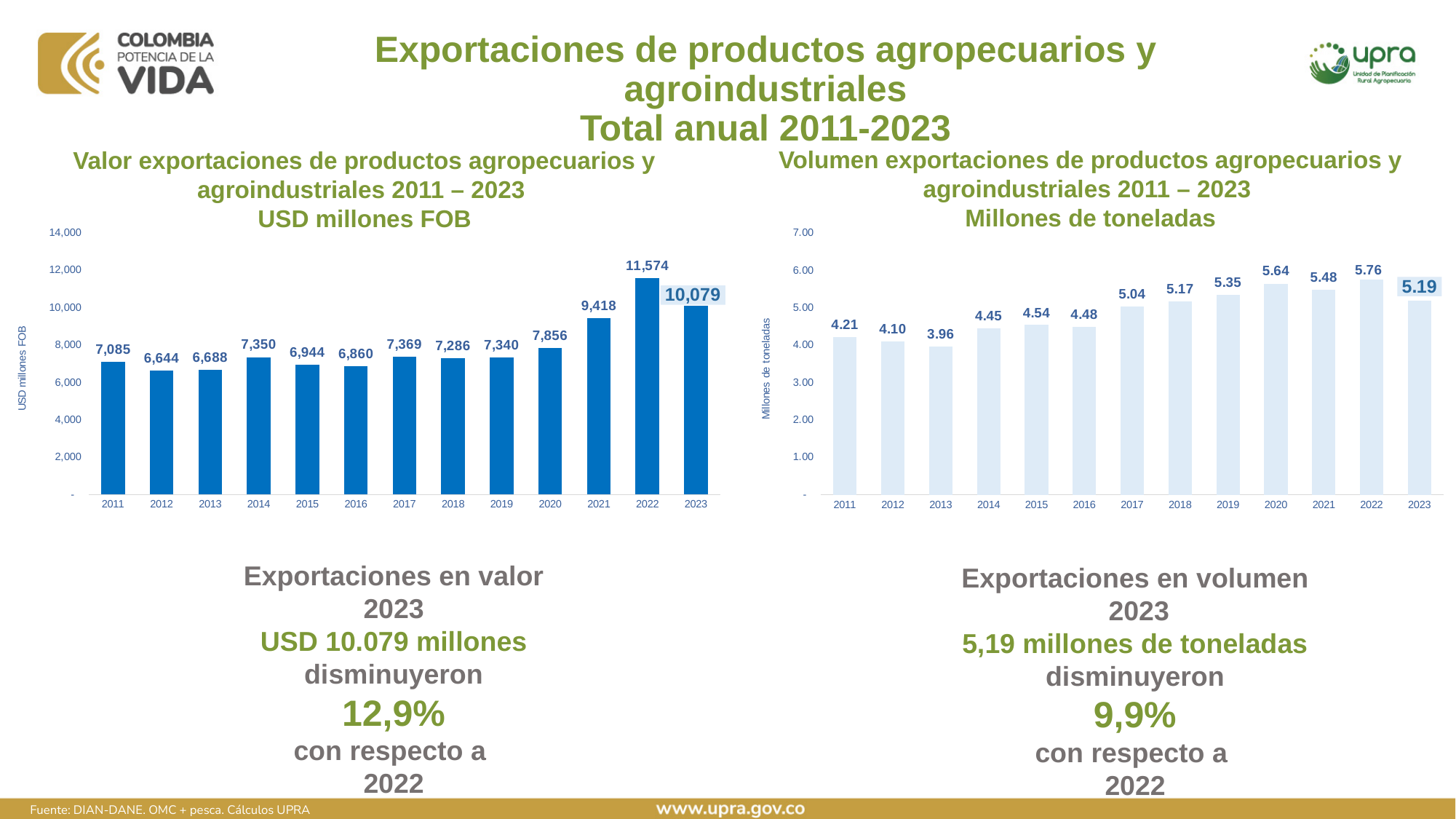

# Exportaciones de productos agropecuarios y agroindustriales Total anual 2011-2023
Volumen exportaciones de productos agropecuarios y agroindustriales 2011 – 2023
Millones de toneladas
Valor exportaciones de productos agropecuarios y agroindustriales 2011 – 2023
USD millones FOB

### Chart

| Category | Exportaciones USD millones FOB |
|---|---|
| 2011 | 7085.110753489997 |
| 2012 | 6643.604802280001 |
| 2013 | 6687.5285974100025 |
| 2014 | 7350.30498003999 |
| 2015 | 6943.596218389996 |
| 2016 | 6859.709073809999 |
| 2017 | 7369.463753969994 |
| 2018 | 7286.4293124 |
| 2019 | 7340.262803139998 |
| 2020 | 7856.29698383001 |
| 2021 | 9417.692430799994 |
| 2022 | 11573.780433950003 |
| 2023 | 10079.281555059993 |

### Chart

| Category | Miles de toneladas |
|---|---|
| 2011 | 4.21130964283 |
| 2012 | 4.102684762979998 |
| 2013 | 3.958296527079999 |
| 2014 | 4.454045361549997 |
| 2015 | 4.5364722838199985 |
| 2016 | 4.479490909859998 |
| 2017 | 5.038933838039995 |
| 2018 | 5.166968037359993 |
| 2019 | 5.347011998589998 |
| 2020 | 5.644339336589997 |
| 2021 | 5.478136550589992 |
| 2022 | 5.759942261079994 |
| 2023 | 5.190890784539999 |
Exportaciones en valor
2023
USD 10.079 millones
disminuyeron
12,9%
con respecto a
2022
Exportaciones en volumen
 2023
5,19 millones de toneladas
disminuyeron
9,9%
con respecto a
2022
Fuente: DIAN-DANE. OMC + pesca. Cálculos UPRA